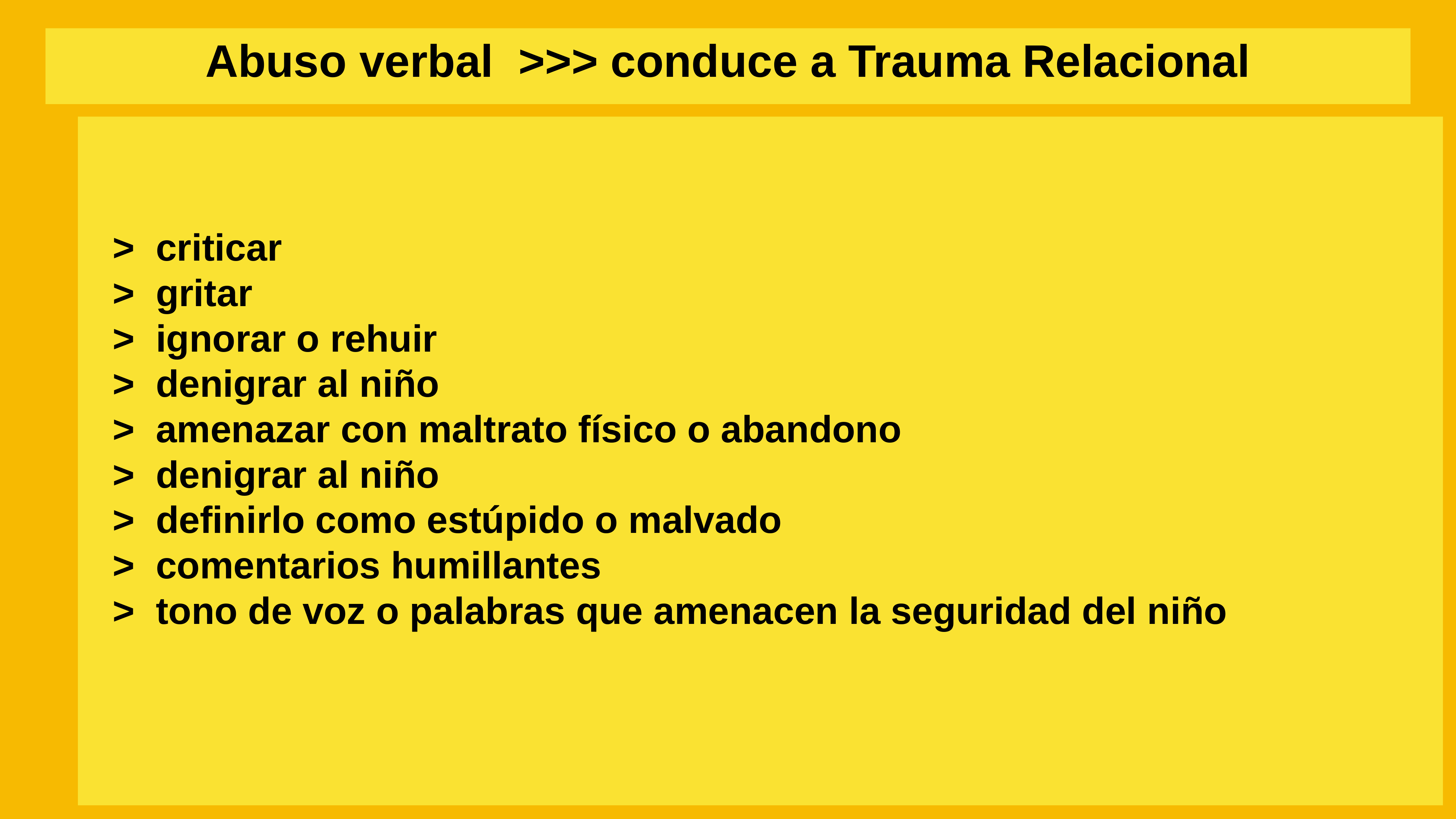

Abuso verbal  >>> conduce a Trauma Relacional
# >  criticar
   >  gritar
   >  ignorar o rehuir
   >  denigrar al niño
   >  amenazar con maltrato físico o abandono
   >  denigrar al niño
   >  definirlo como estúpido o malvado
   >  comentarios humillantes
   >  tono de voz o palabras que amenacen la seguridad del niño

32